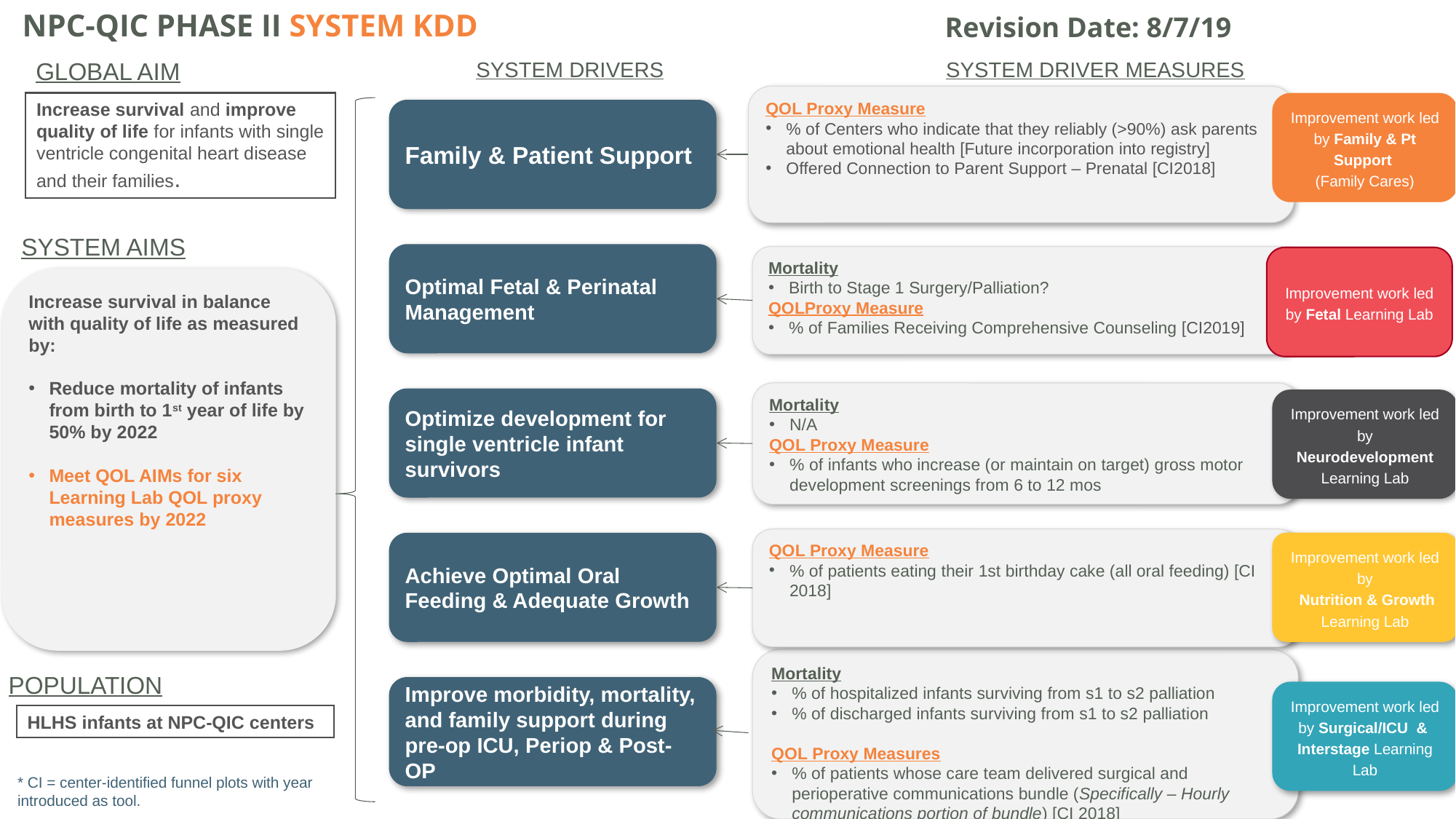

NPC-QIC Phase II System KDD
Revision Date: 8/7/19
Global Aim
SYSTEM DRIVERS
System Driver Measures
QOL Proxy Measure
% of Centers who indicate that they reliably (>90%) ask parents about emotional health [Future incorporation into registry]
Offered Connection to Parent Support – Prenatal [CI2018]
Increase survival and improve quality of life for infants with single ventricle congenital heart disease and their families.
Improvement work led by Family & Pt Support
(Family Cares)

Family & Patient Support
System Aims
Optimal Fetal & Perinatal Management
Mortality
Birth to Stage 1 Surgery/Palliation?
QOLProxy Measure
% of Families Receiving Comprehensive Counseling [CI2019]

Improvement work led by Fetal Learning Lab
Increase survival in balance with quality of life as measured by:

Reduce mortality of infants from birth to 1st year of life by 50% by 2022

Meet QOL AIMs for six Learning Lab QOL proxy measures by 2022
Mortality
N/A
QOL Proxy Measure
% of infants who increase (or maintain on target) gross motor development screenings from 6 to 12 mos
Optimize development for single ventricle infant survivors
Improvement work led by Neurodevelopment Learning Lab
QOL Proxy Measure
% of patients eating their 1st birthday cake (all oral feeding) [CI 2018]
Achieve Optimal Oral Feeding & Adequate Growth
Improvement work led by
 Nutrition & Growth Learning Lab
Mortality
% of hospitalized infants surviving from s1 to s2 palliation
% of discharged infants surviving from s1 to s2 palliation

QOL Proxy Measures
% of patients whose care team delivered surgical and perioperative communications bundle (Specifically – Hourly communications portion of bundle) [CI 2018]

Population
Improve morbidity, mortality, and family support during pre-op ICU, Periop & Post-OP
Improvement work led by Surgical/ICU  &  Interstage Learning Lab
HLHS infants at NPC-QIC centers
* CI = center-identified funnel plots with year introduced as tool.